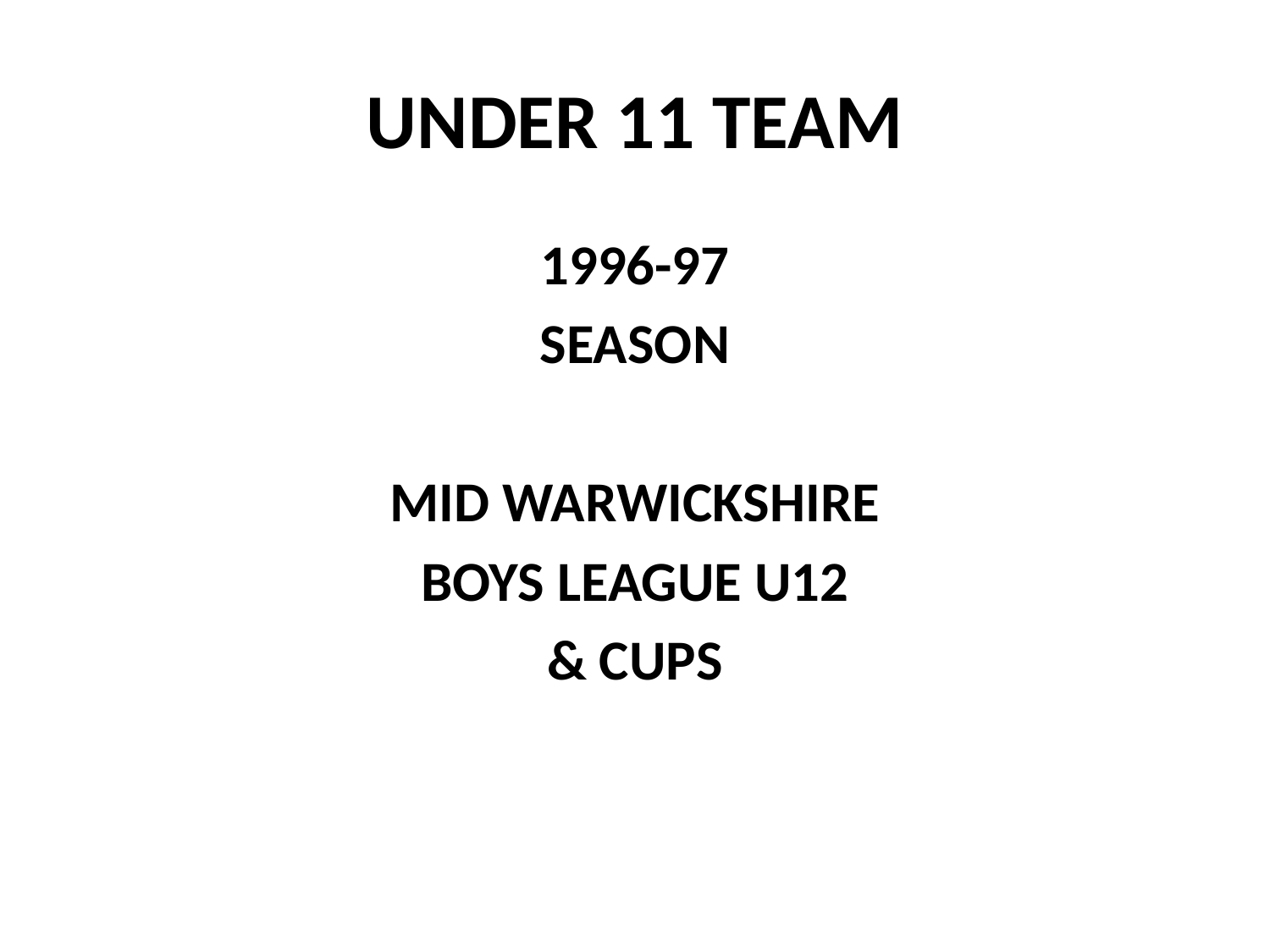

# UNDER 11 TEAM
1996-97
SEASON

MID WARWICKSHIRE
BOYS LEAGUE U12
& CUPS